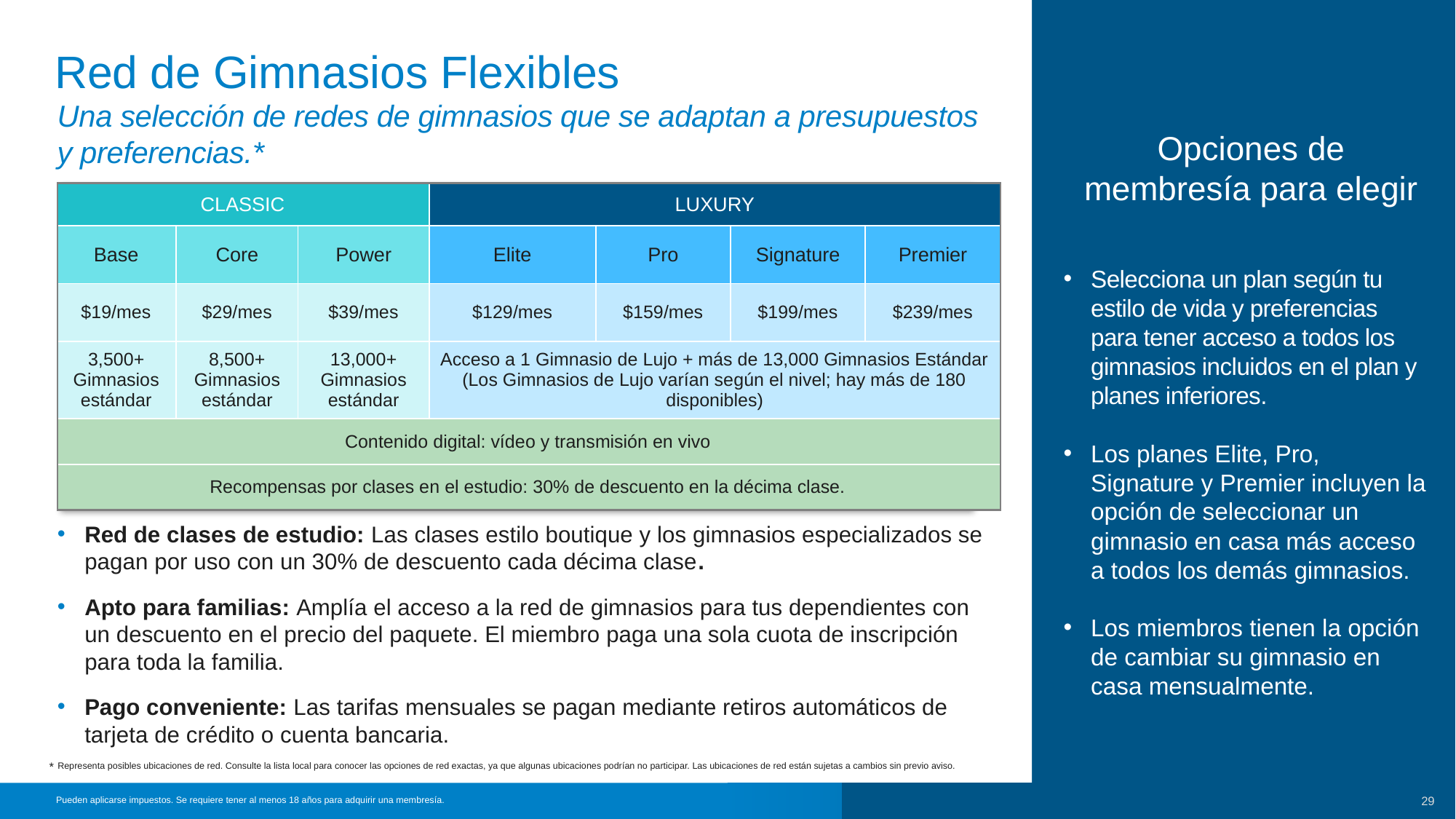

# Red de Gimnasios Flexibles
JESSICA
ELLEN C
Una selección de redes de gimnasios que se adaptan a presupuestos y preferencias.*
Opciones de membresía para elegir

| CLASSIC |  |  | LUXURY |  |  |  |
| --- | --- | --- | --- | --- | --- | --- |
| Base | Core | Power | Elite | Pro | Signature | Premier |
| $19/mes | $29/mes | $39/mes | $129/mes | $159/mes | $199/mes | $239/mes |
| 3,500+ Gimnasios estándar | 8,500+ Gimnasios estándar | 13,000+ Gimnasios estándar | Acceso a 1 Gimnasio de Lujo + más de 13,000 Gimnasios Estándar (Los Gimnasios de Lujo varían según el nivel; hay más de 180 disponibles) |  |  |  |
| Contenido digital: vídeo y transmisión en vivo |  |  |  |  |  |  |
| Recompensas por clases en el estudio: 30% de descuento en la décima clase. |  |  |  |  |  |  |
Selecciona un plan según tu estilo de vida y preferencias para tener acceso a todos los gimnasios incluidos en el plan y planes inferiores.

Los planes Elite, Pro, Signature y Premier incluyen la opción de seleccionar un gimnasio en casa más acceso a todos los demás gimnasios.

Los miembros tienen la opción de cambiar su gimnasio en casa mensualmente.
Red de clases de estudio: Las clases estilo boutique y los gimnasios especializados se pagan por uso con un 30% de descuento cada décima clase.
Apto para familias: Amplía el acceso a la red de gimnasios para tus dependientes con un descuento en el precio del paquete. El miembro paga una sola cuota de inscripción para toda la familia.
Pago conveniente: Las tarifas mensuales se pagan mediante retiros automáticos de tarjeta de crédito o cuenta bancaria.
*
Representa posibles ubicaciones de red. Consulte la lista local para conocer las opciones de red exactas, ya que algunas ubicaciones podrían no participar. Las ubicaciones de red están sujetas a cambios sin previo aviso.

29
Pueden aplicarse impuestos. Se requiere tener al menos 18 años para adquirir una membresía.